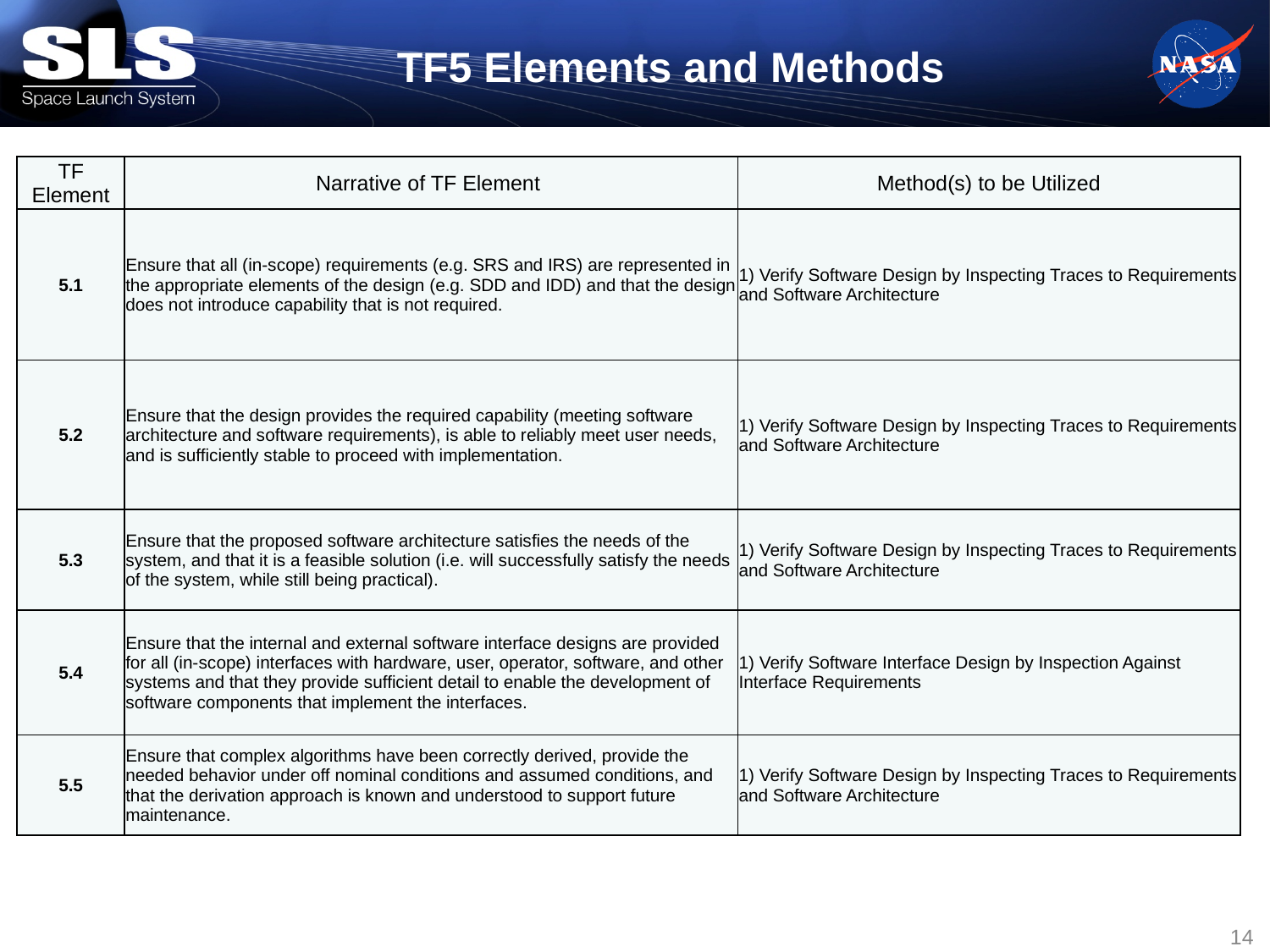

# TF5 Elements and Methods
| TF Element | Narrative of TF Element | Method(s) to be Utilized |
| --- | --- | --- |
| 5.1 | Ensure that all (in-scope) requirements (e.g. SRS and IRS) are represented in the appropriate elements of the design (e.g. SDD and IDD) and that the design does not introduce capability that is not required. | 1) Verify Software Design by Inspecting Traces to Requirements and Software Architecture |
| 5.2 | Ensure that the design provides the required capability (meeting software architecture and software requirements), is able to reliably meet user needs, and is sufficiently stable to proceed with implementation. | 1) Verify Software Design by Inspecting Traces to Requirements and Software Architecture |
| 5.3 | Ensure that the proposed software architecture satisfies the needs of the system, and that it is a feasible solution (i.e. will successfully satisfy the needs of the system, while still being practical). | 1) Verify Software Design by Inspecting Traces to Requirements and Software Architecture |
| 5.4 | Ensure that the internal and external software interface designs are provided for all (in-scope) interfaces with hardware, user, operator, software, and other systems and that they provide sufficient detail to enable the development of software components that implement the interfaces. | 1) Verify Software Interface Design by Inspection Against Interface Requirements |
| 5.5 | Ensure that complex algorithms have been correctly derived, provide the needed behavior under off nominal conditions and assumed conditions, and that the derivation approach is known and understood to support future maintenance. | 1) Verify Software Design by Inspecting Traces to Requirements and Software Architecture |
14